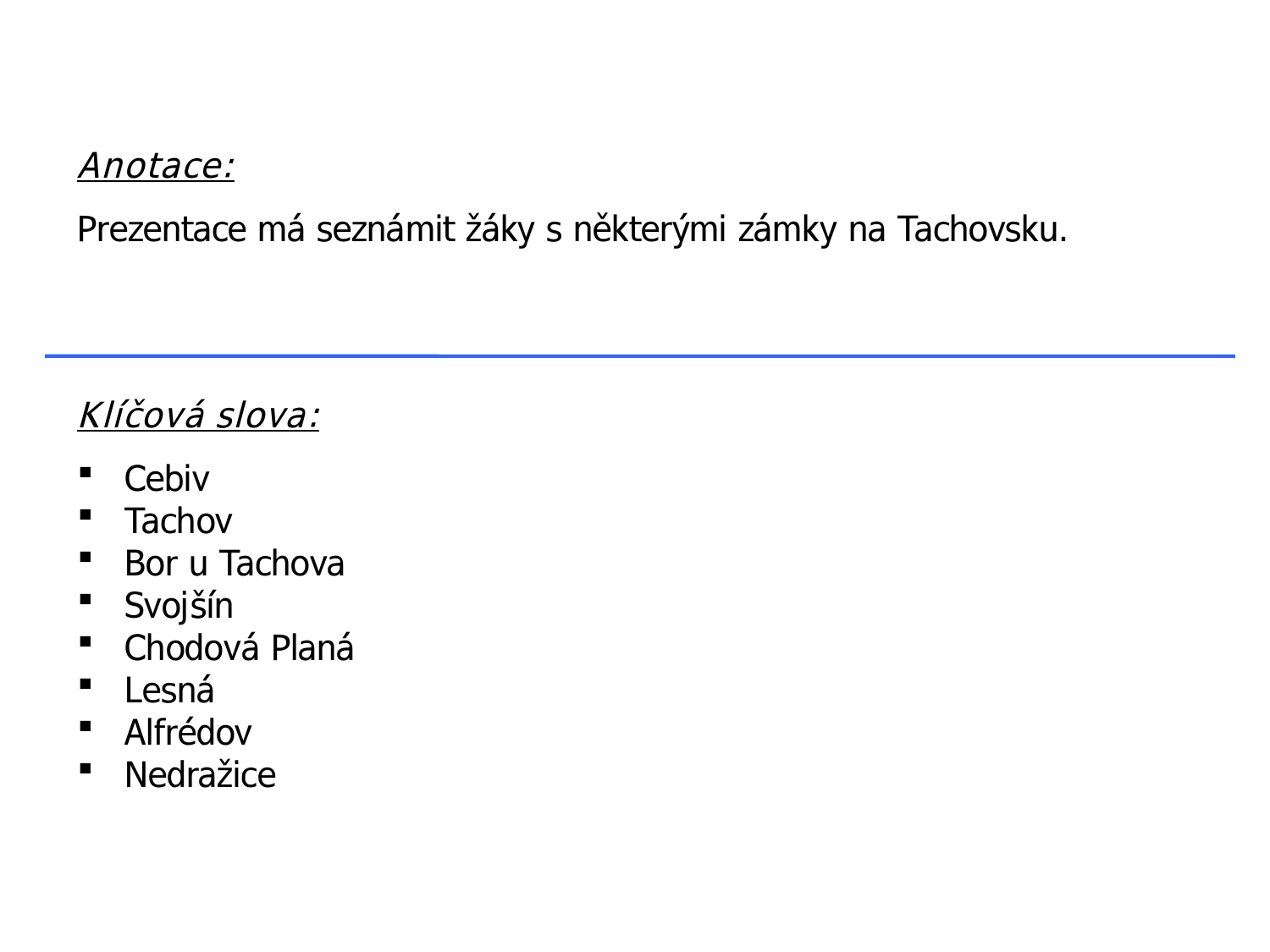

Anotace:

Prezentace má seznámit žáky s některými zámky na Tachovsku.

Klíčová slova:

Cebiv
Tachov
Bor u Tachova
Svojšín
Chodová Planá
Lesná
Alfrédov
Nedražice